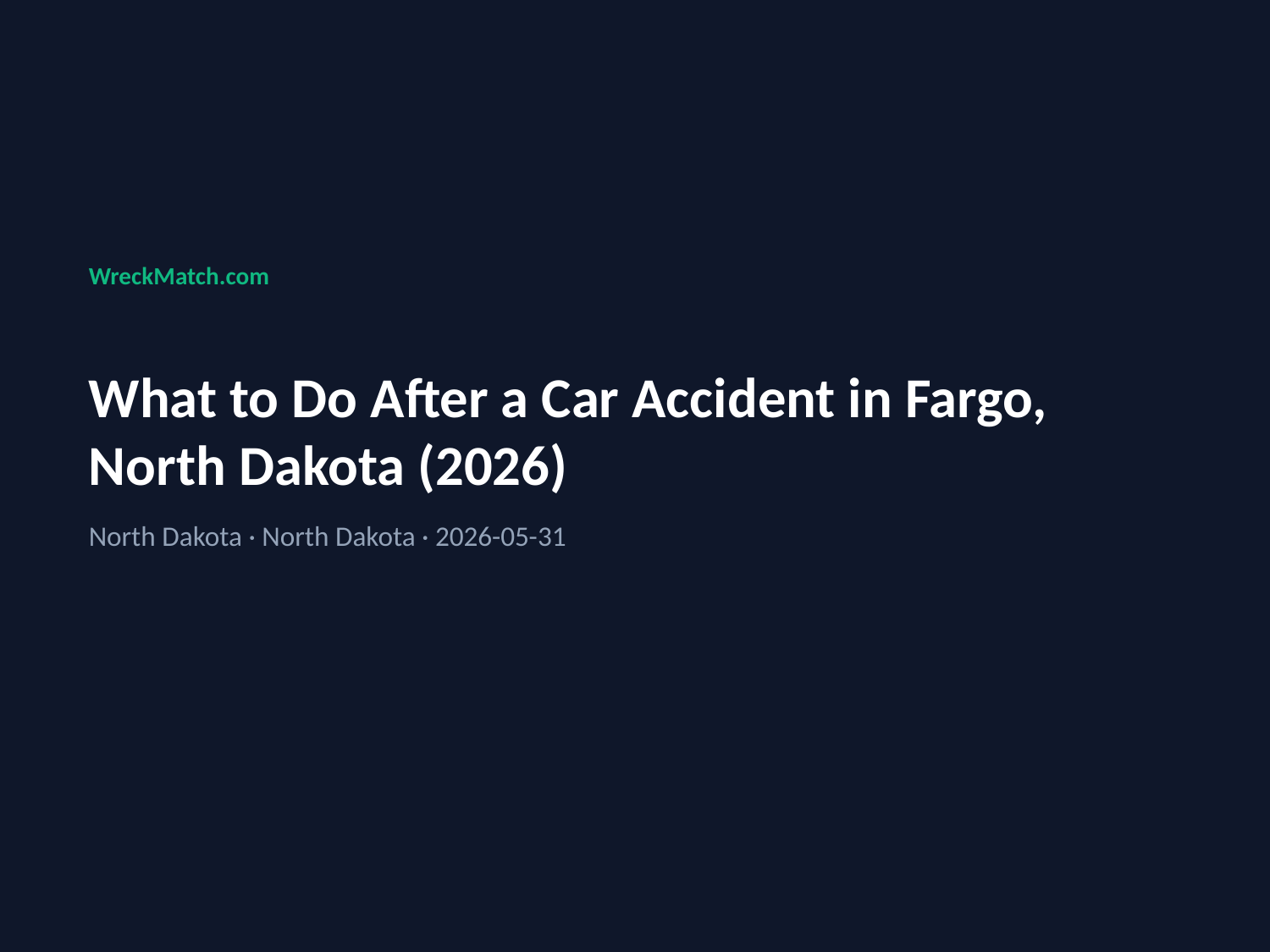

WreckMatch.com
What to Do After a Car Accident in Fargo, North Dakota (2026)
North Dakota · North Dakota · 2026-05-31